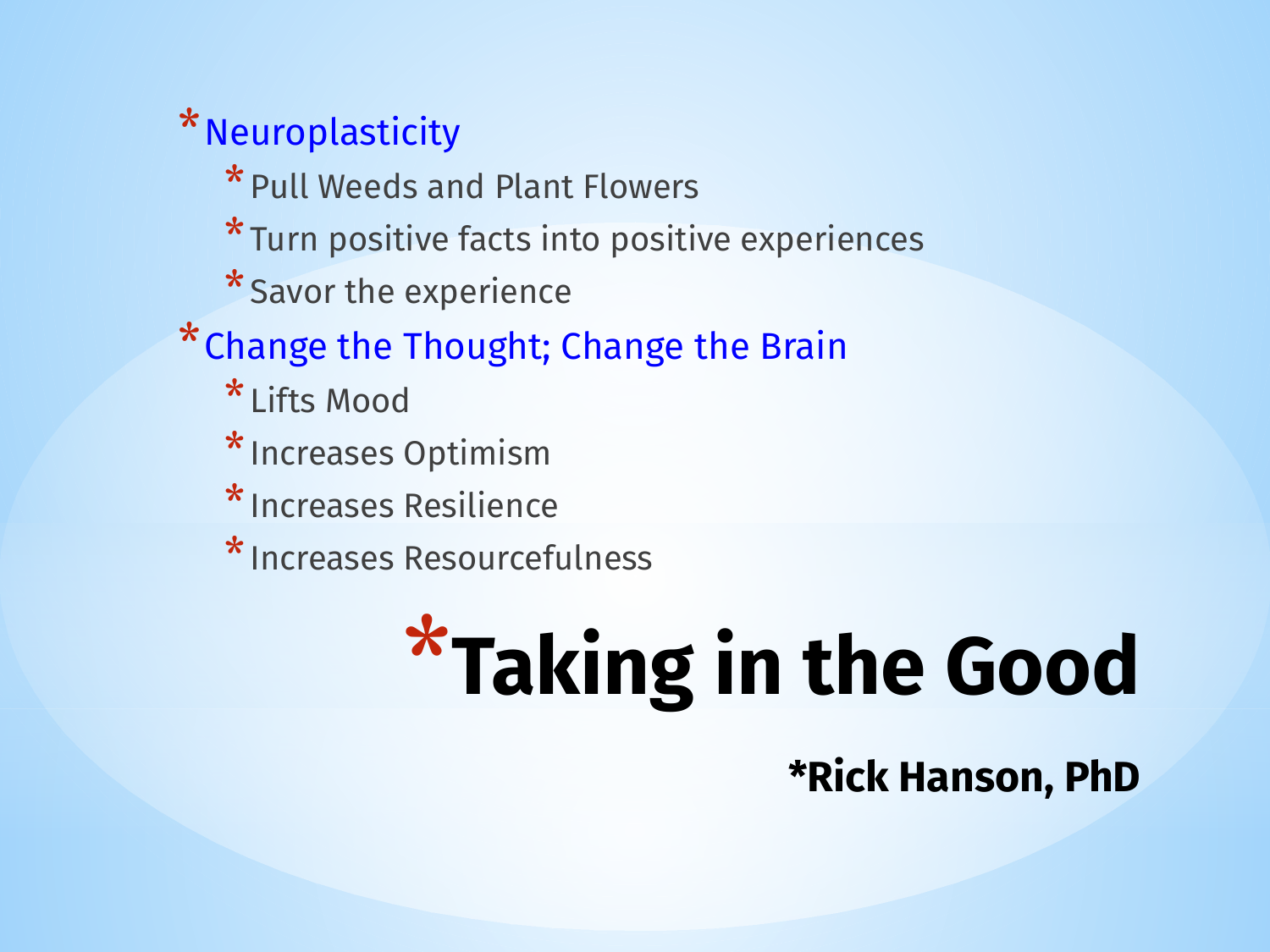

Neuroplasticity
Pull Weeds and Plant Flowers
Turn positive facts into positive experiences
Savor the experience
Change the Thought; Change the Brain
Lifts Mood
Increases Optimism
Increases Resilience
Increases Resourcefulness

# Taking in the Good *Rick Hanson, PhD